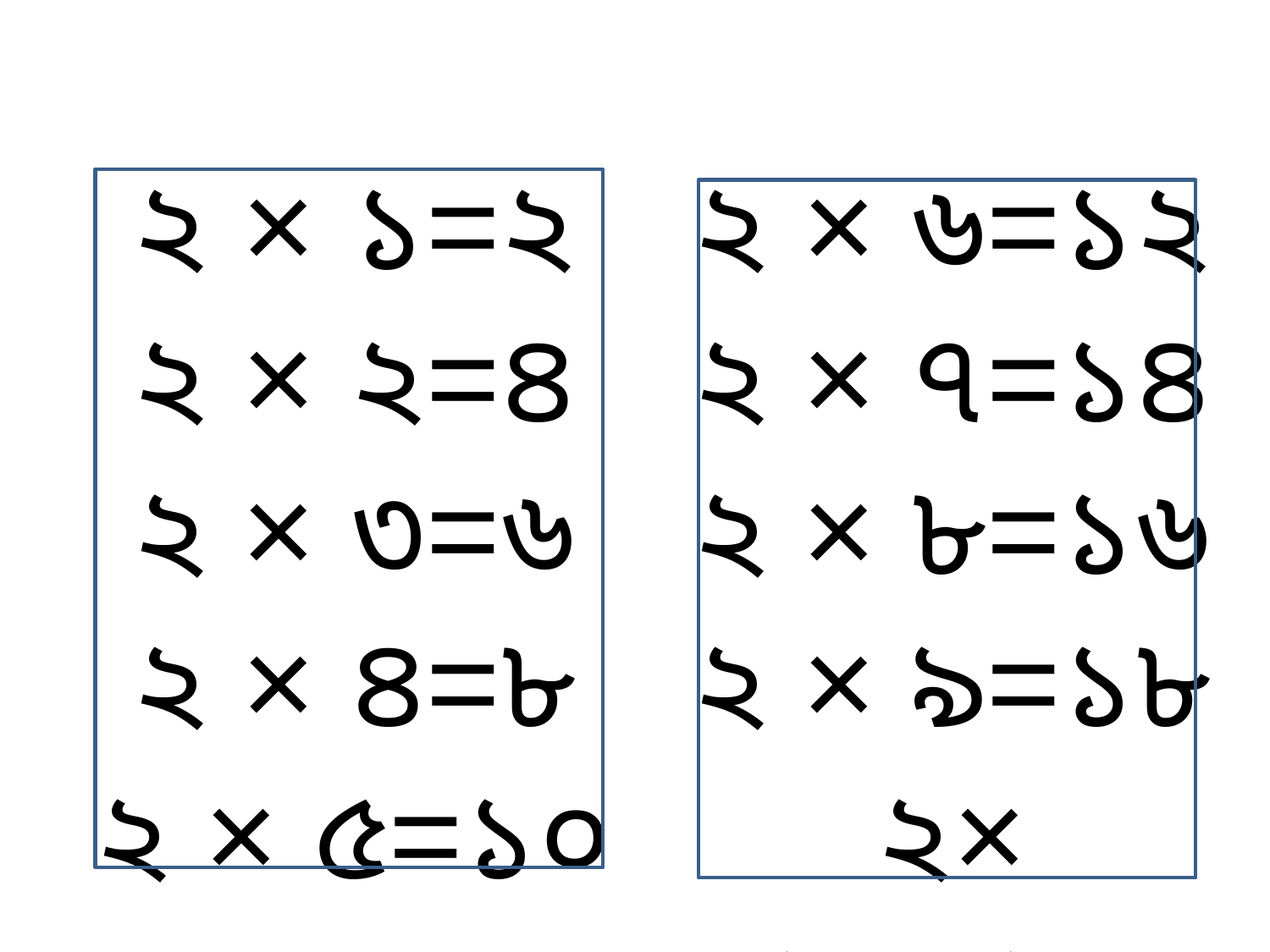

২ × ১=২
২ × ২=৪
২ × ৩=৬
২ × ৪=৮
২ × ৫=১০
২ × ৬=১২
২ × ৭=১৪
২ × ৮=১৬
২ × ৯=১৮
২× ১০=২০